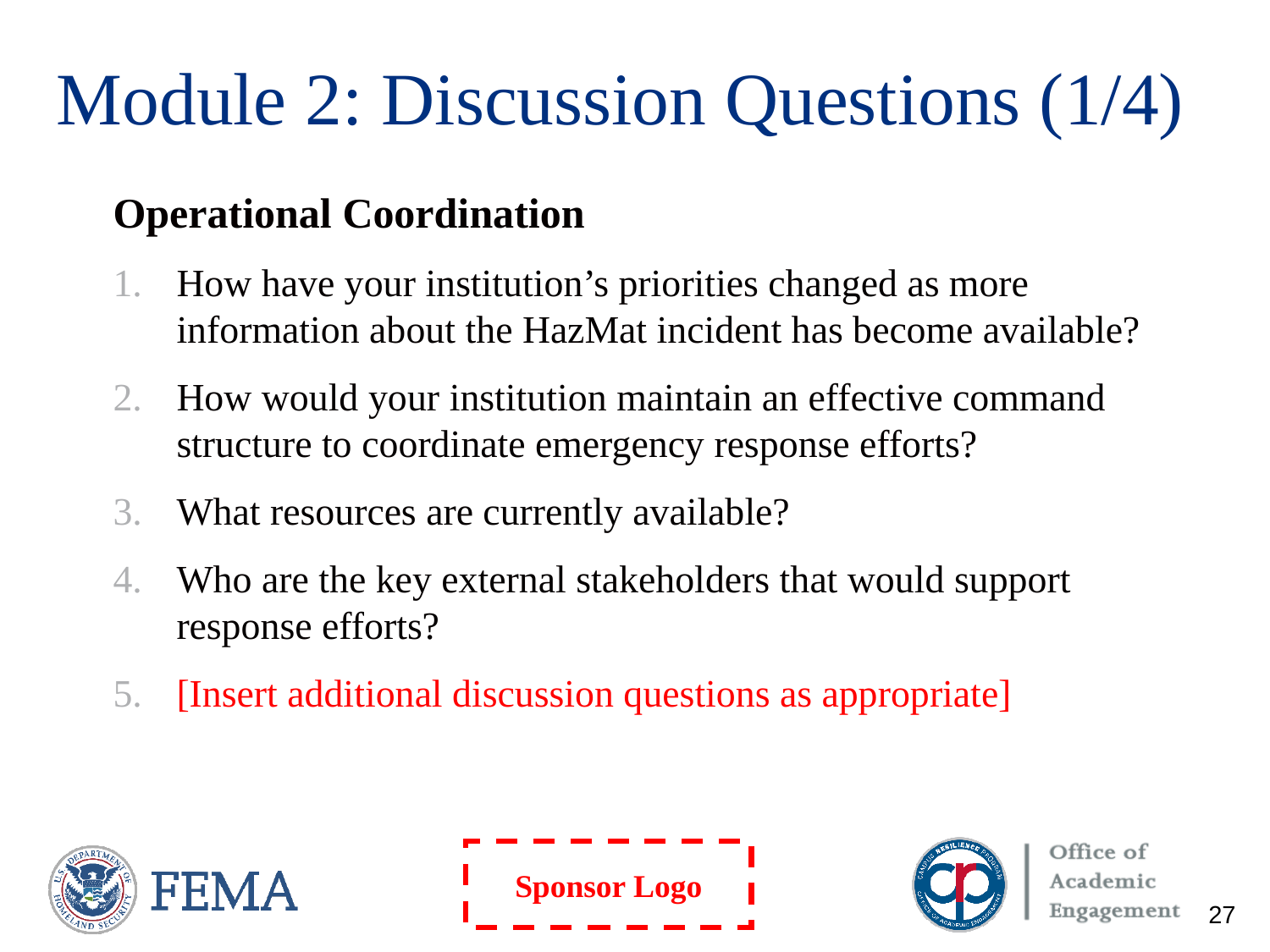

# Module 2: Discussion Questions (1/4)
Operational Coordination
How have your institution’s priorities changed as more information about the HazMat incident has become available?
How would your institution maintain an effective command structure to coordinate emergency response efforts?
What resources are currently available?
Who are the key external stakeholders that would support response efforts?
[Insert additional discussion questions as appropriate]
27